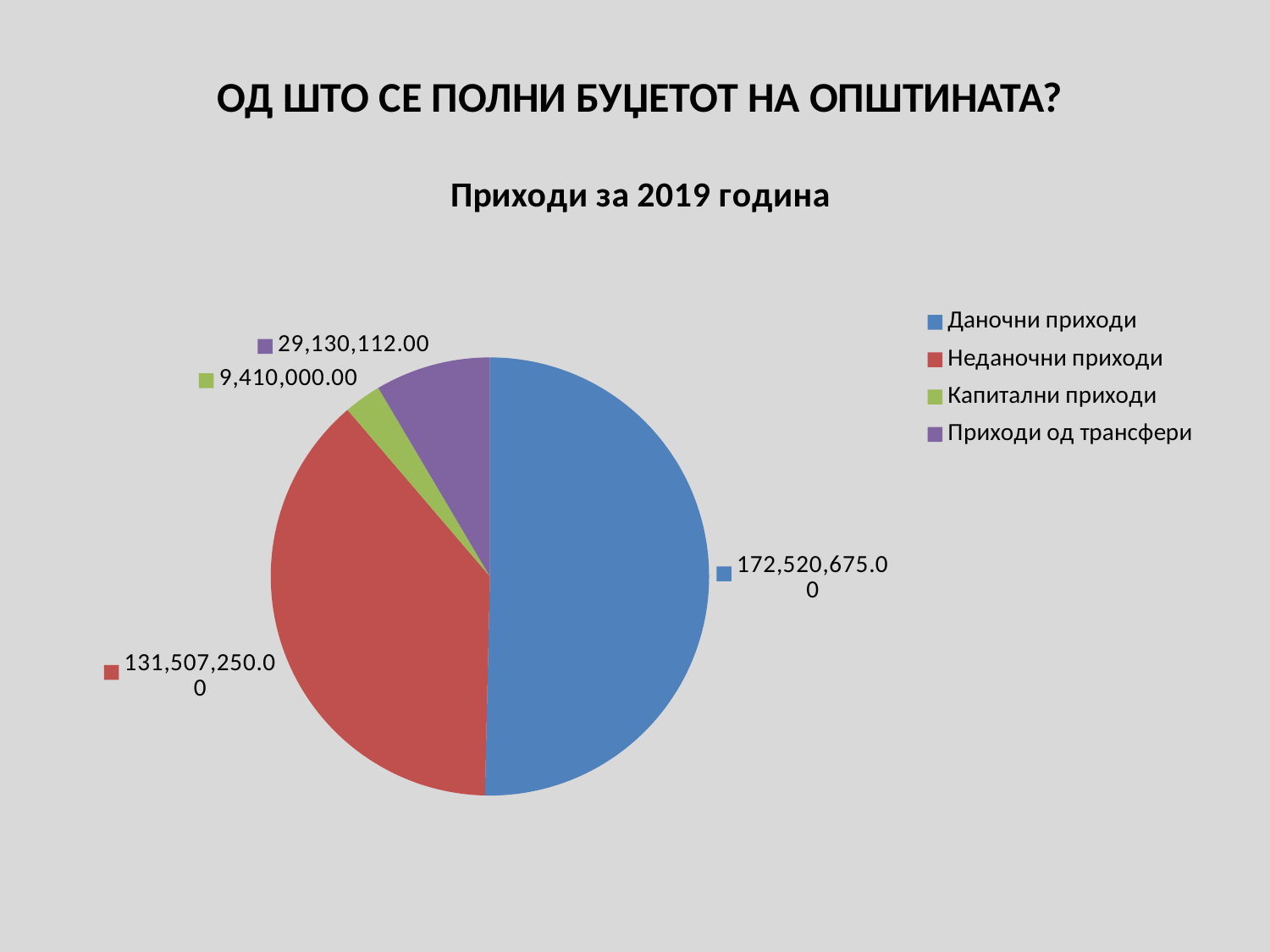

ОД ШТО СЕ ПОЛНИ БУЏЕТОТ НА ОПШТИНАТА?

### Chart: Приходи за 2019 година

| Category | Приходи за 2018 година |
|---|---|
| Даночни приходи | 172520675.0 |
| Неданочни приходи | 131507250.0 |
| Капитални приходи | 9410000.0 |
| Приходи од трансфери | 29130112.0 |